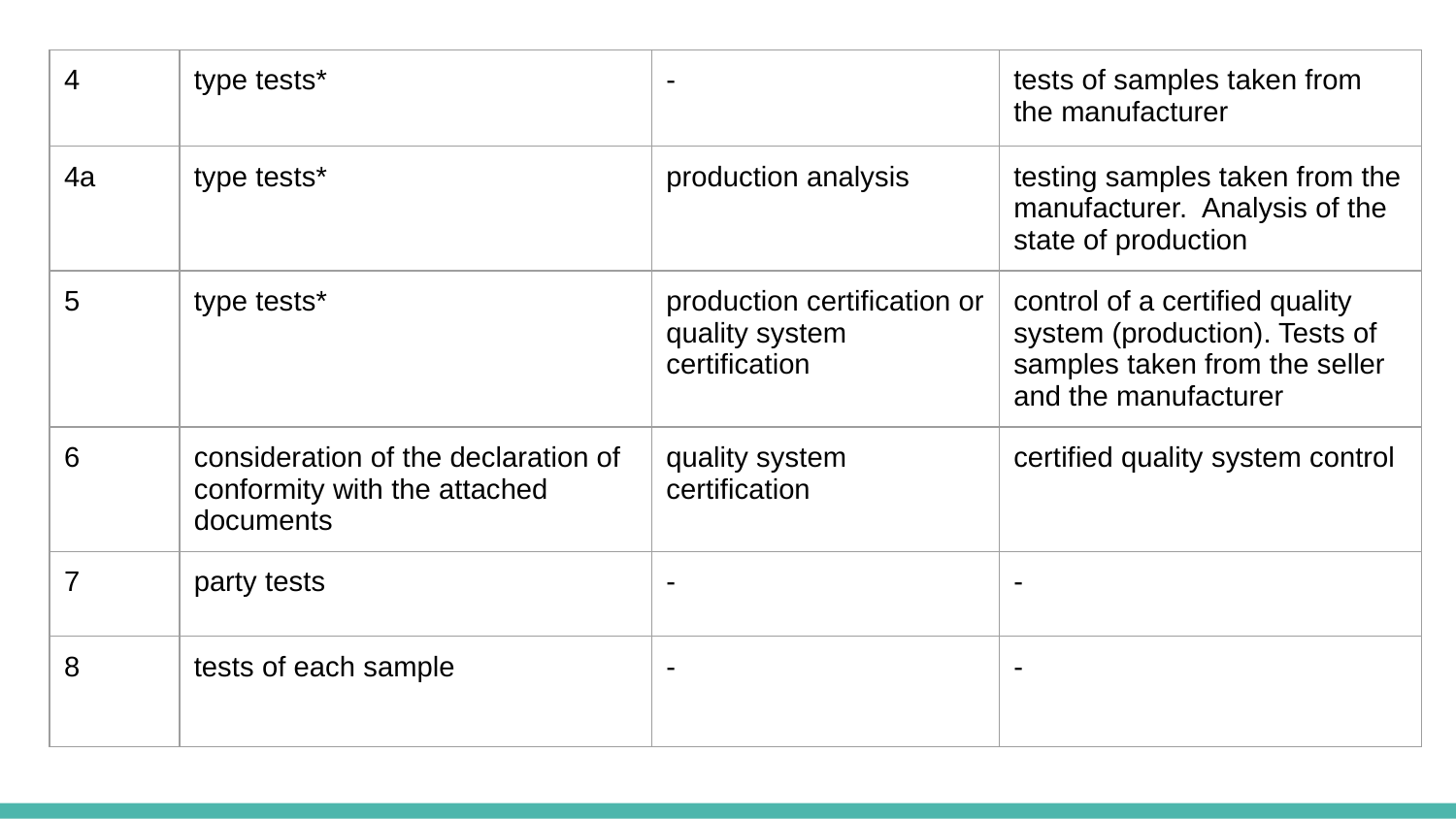

| 4 | type tests\* | - | tests of samples taken from the manufacturer |
| --- | --- | --- | --- |
| 4a | type tests\* | production analysis | testing samples taken from the manufacturer. Analysis of the state of production |
| 5 | type tests\* | production certification or quality system certification | control of a certified quality system (production). Tests of samples taken from the seller and the manufacturer |
| 6 | consideration of the declaration of conformity with the attached documents | quality system certification | certified quality system control |
| 7 | party tests | - | - |
| 8 | tests of each sample | - | - |
#